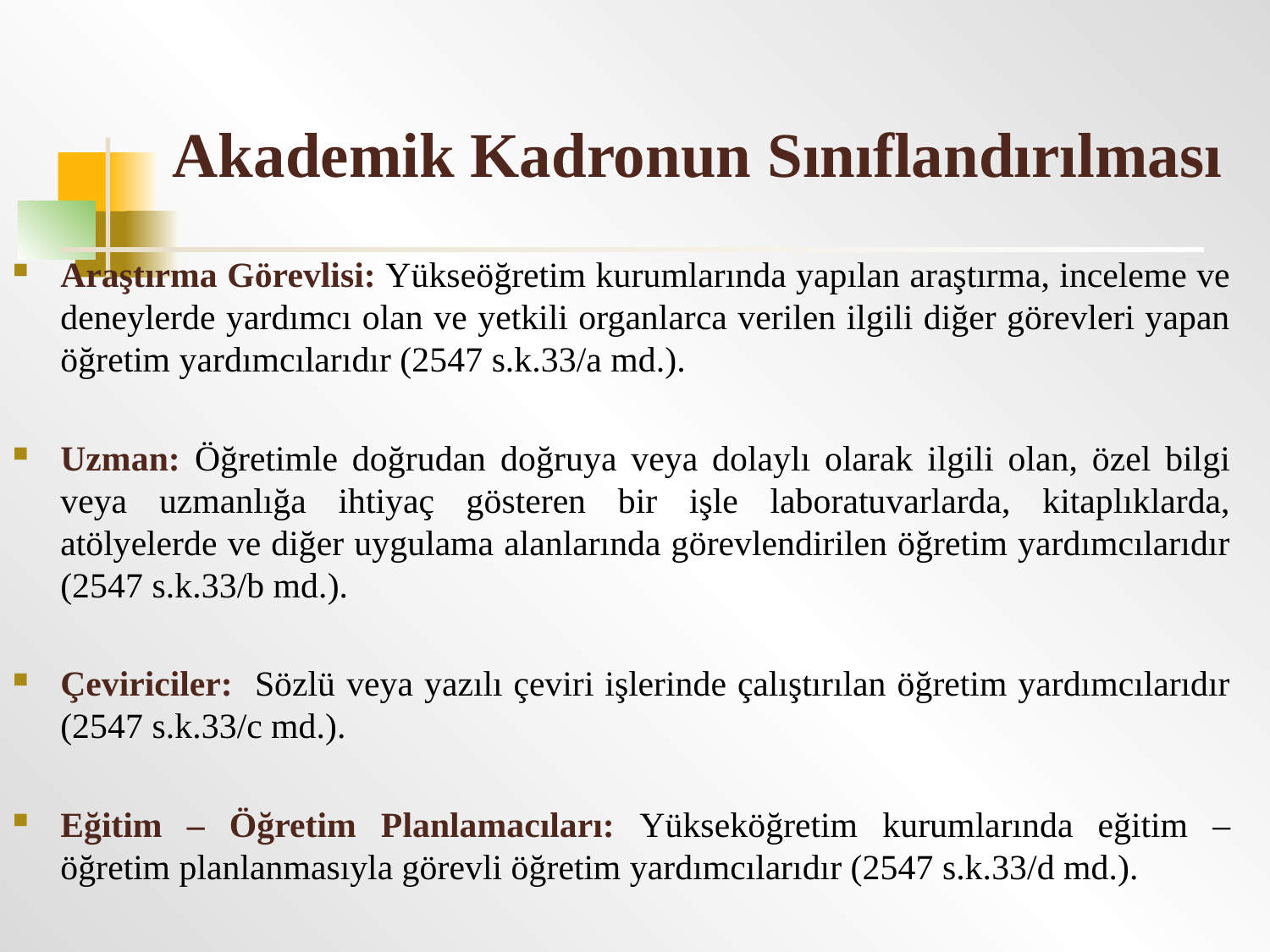

# Akademik Kadronun Sınıflandırılması

Araştırma Görevlisi: Yükseöğretim kurumlarında yapılan araştırma, inceleme ve deneylerde yardımcı olan ve yetkili organlarca verilen ilgili diğer görevleri yapan öğretim yardımcılarıdır (2547 s.k.33/a md.).

Uzman: Öğretimle doğrudan doğruya veya dolaylı olarak ilgili olan, özel bilgi veya uzmanlığa ihtiyaç gösteren bir işle laboratuvarlarda, kitaplıklarda, atölyelerde ve diğer uygulama alanlarında görevlendirilen öğretim yardımcılarıdır (2547 s.k.33/b md.).

Çeviriciler:  Sözlü veya yazılı çeviri işlerinde çalıştırılan öğretim yardımcılarıdır (2547 s.k.33/c md.).

Eğitim – Öğretim Planlamacıları: Yükseköğretim kurumlarında eğitim – öğretim planlanmasıyla görevli öğretim yardımcılarıdır (2547 s.k.33/d md.).